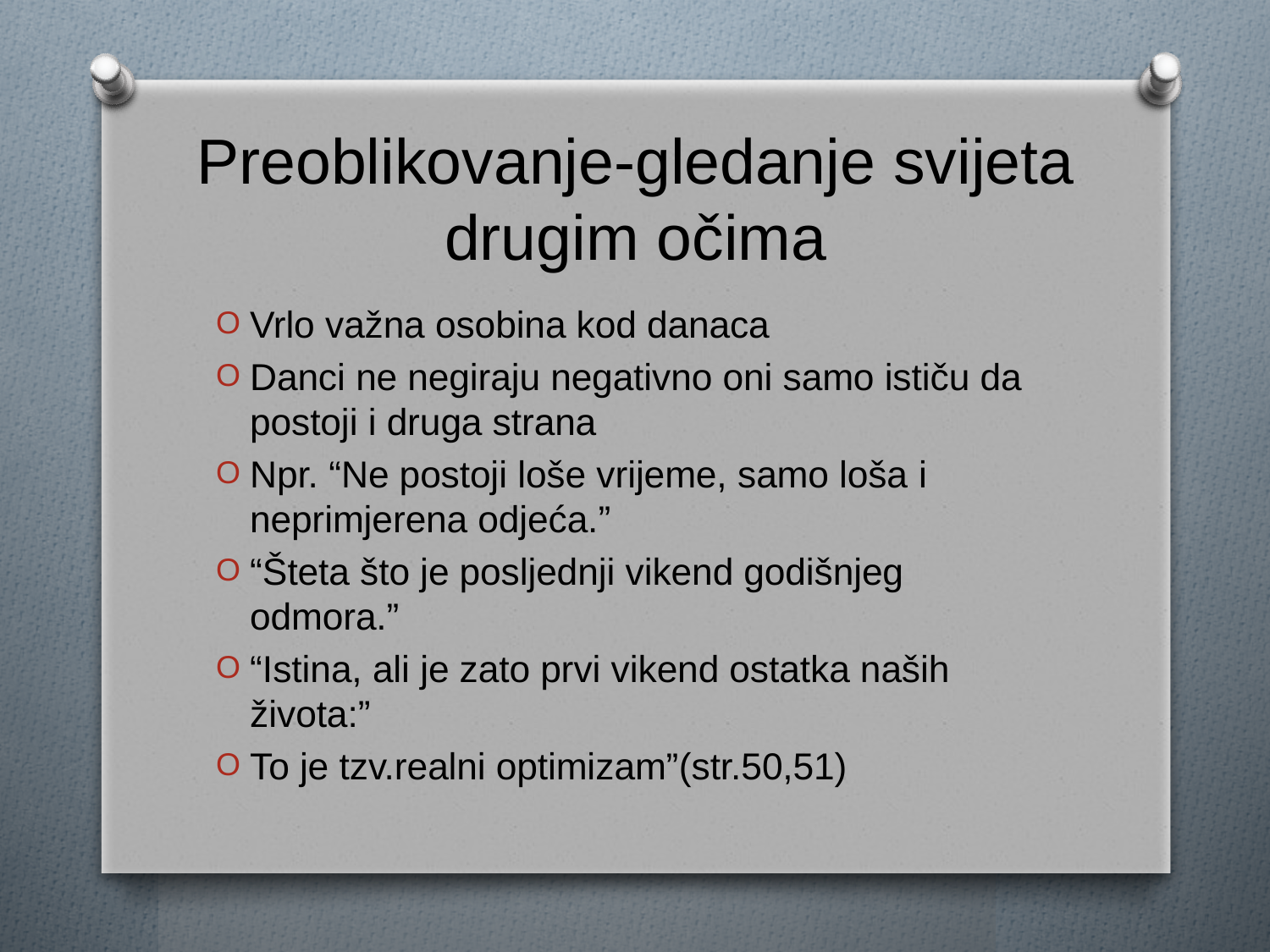

# Preoblikovanje-gledanje svijeta drugim očima
Vrlo važna osobina kod danaca
Danci ne negiraju negativno oni samo ističu da postoji i druga strana
Npr. “Ne postoji loše vrijeme, samo loša i neprimjerena odjeća.”
“Šteta što je posljednji vikend godišnjeg odmora.”
“Istina, ali je zato prvi vikend ostatka naših života:”
To je tzv.realni optimizam”(str.50,51)